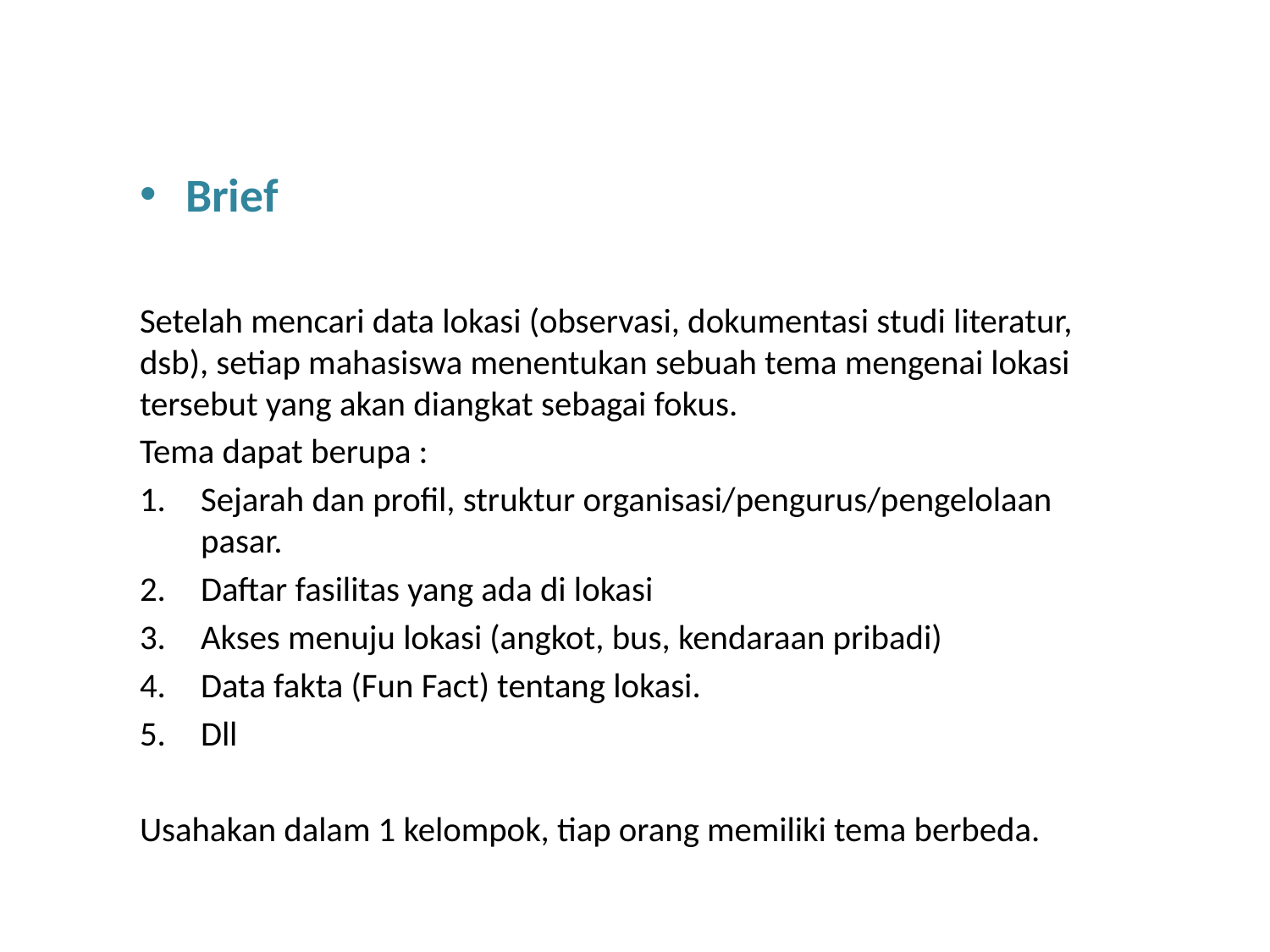

Brief

Setelah mencari data lokasi (observasi, dokumentasi studi literatur, dsb), setiap mahasiswa menentukan sebuah tema mengenai lokasi tersebut yang akan diangkat sebagai fokus.
Tema dapat berupa :
Sejarah dan profil, struktur organisasi/pengurus/pengelolaan pasar.
Daftar fasilitas yang ada di lokasi
Akses menuju lokasi (angkot, bus, kendaraan pribadi)
Data fakta (Fun Fact) tentang lokasi.
Dll

Usahakan dalam 1 kelompok, tiap orang memiliki tema berbeda.